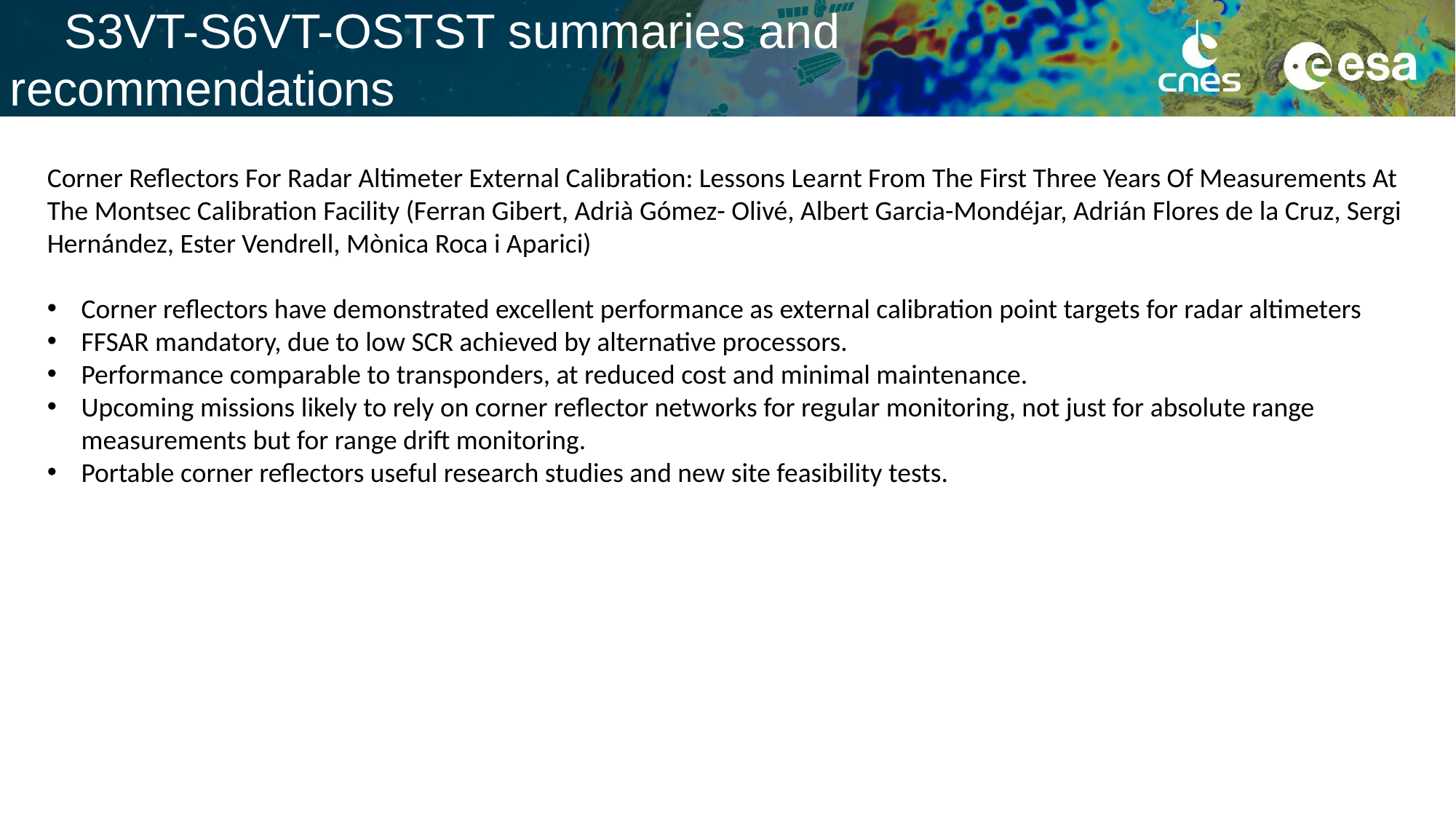

# S3VT-S6VT-OSTST summaries and recommendations
Corner Reflectors For Radar Altimeter External Calibration: Lessons Learnt From The First Three Years Of Measurements At The Montsec Calibration Facility (Ferran Gibert, Adrià Gómez- Olivé, Albert Garcia-Mondéjar, Adrián Flores de la Cruz, Sergi Hernández, Ester Vendrell, Mònica Roca i Aparici)

Corner reflectors have demonstrated excellent performance as external calibration point targets for radar altimeters
FFSAR mandatory, due to low SCR achieved by alternative processors.
Performance comparable to transponders, at reduced cost and minimal maintenance.
Upcoming missions likely to rely on corner reflector networks for regular monitoring, not just for absolute range measurements but for range drift monitoring.
Portable corner reflectors useful research studies and new site feasibility tests.